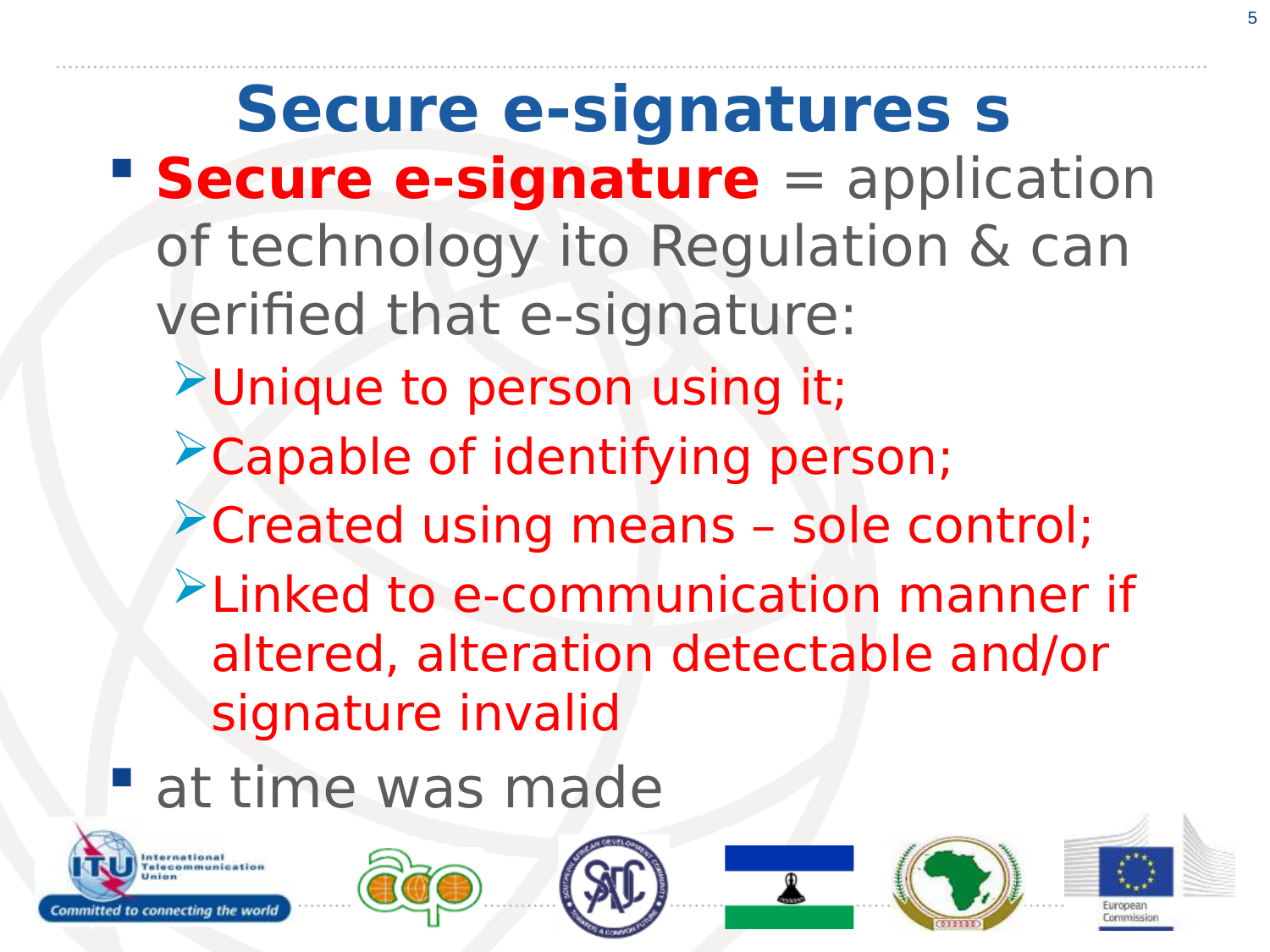

5
# Secure e-signatures s
Secure e-signature = application of technology ito Regulation & can verified that e-signature:
Unique to person using it;
Capable of identifying person;
Created using means – sole control;
Linked to e-communication manner if altered, alteration detectable and/or signature invalid
at time was made